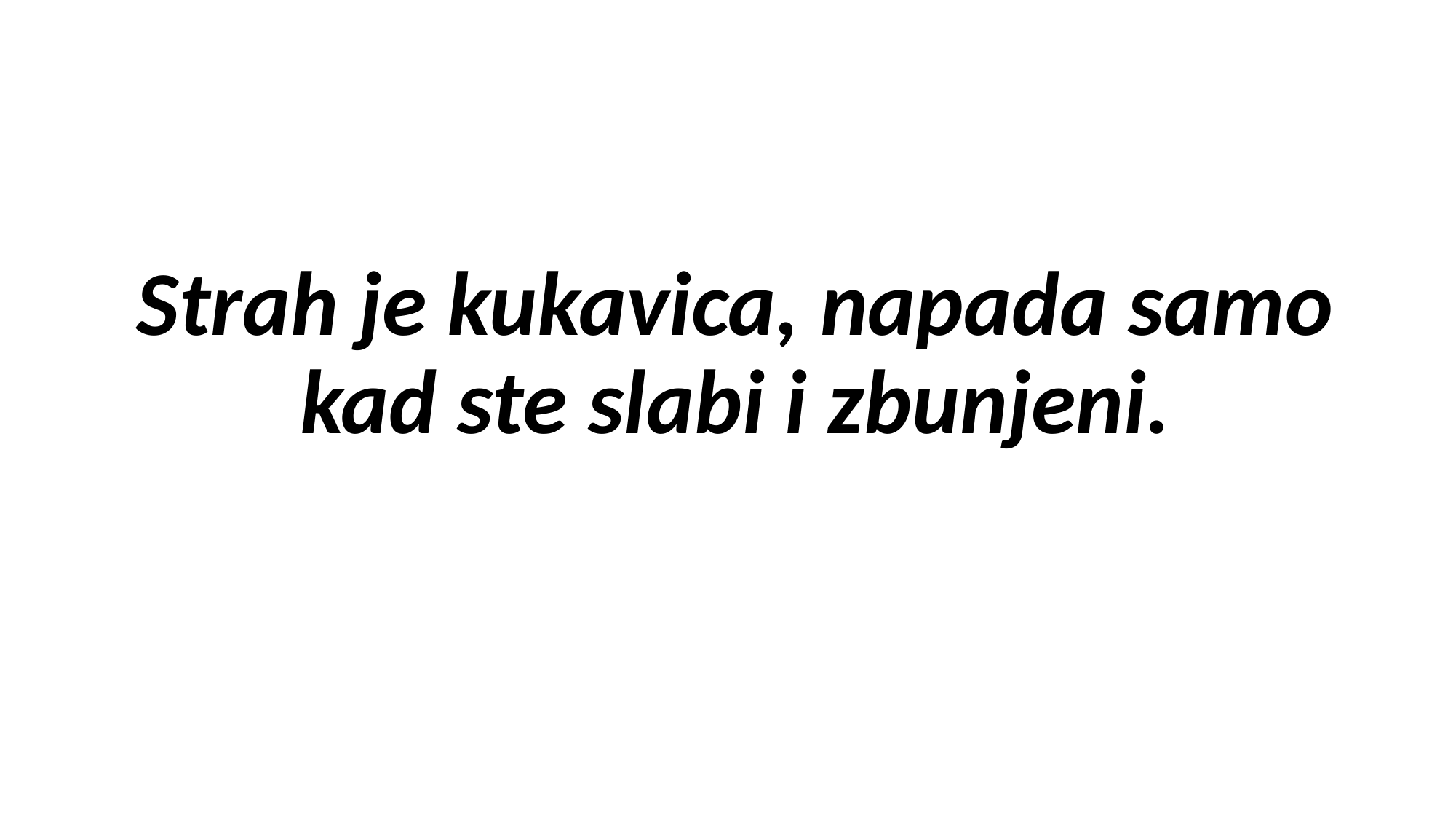

Strah je kukavica, napada samo kad ste slabi i zbunjeni.